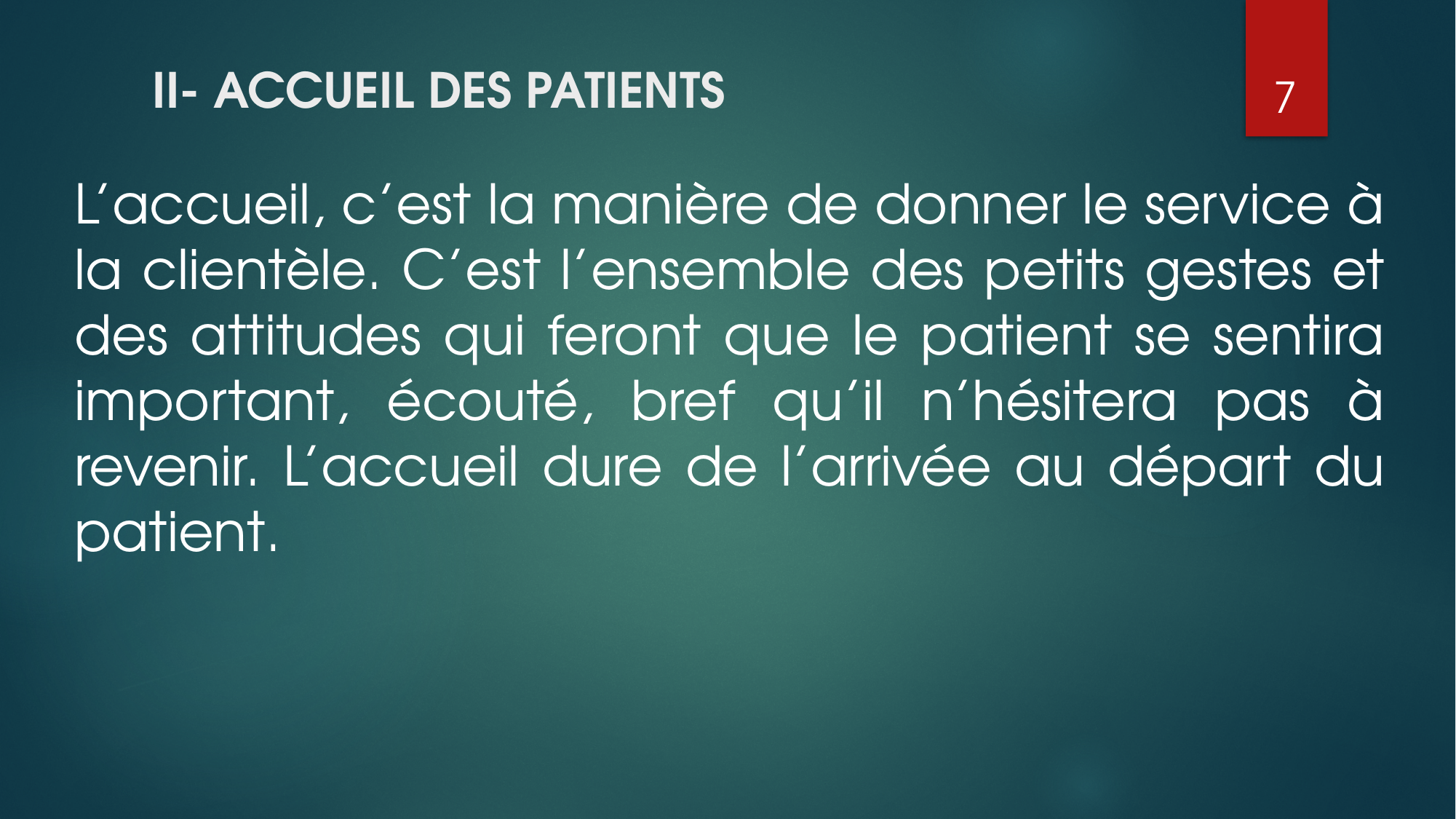

7
# II- ACCUEIL DES PATIENTS
L’accueil, c’est la manière de donner le service à la clientèle. C’est l’ensemble des petits gestes et des attitudes qui feront que le patient se sentira important, écouté, bref qu’il n’hésitera pas à revenir. L’accueil dure de l’arrivée au départ du patient.